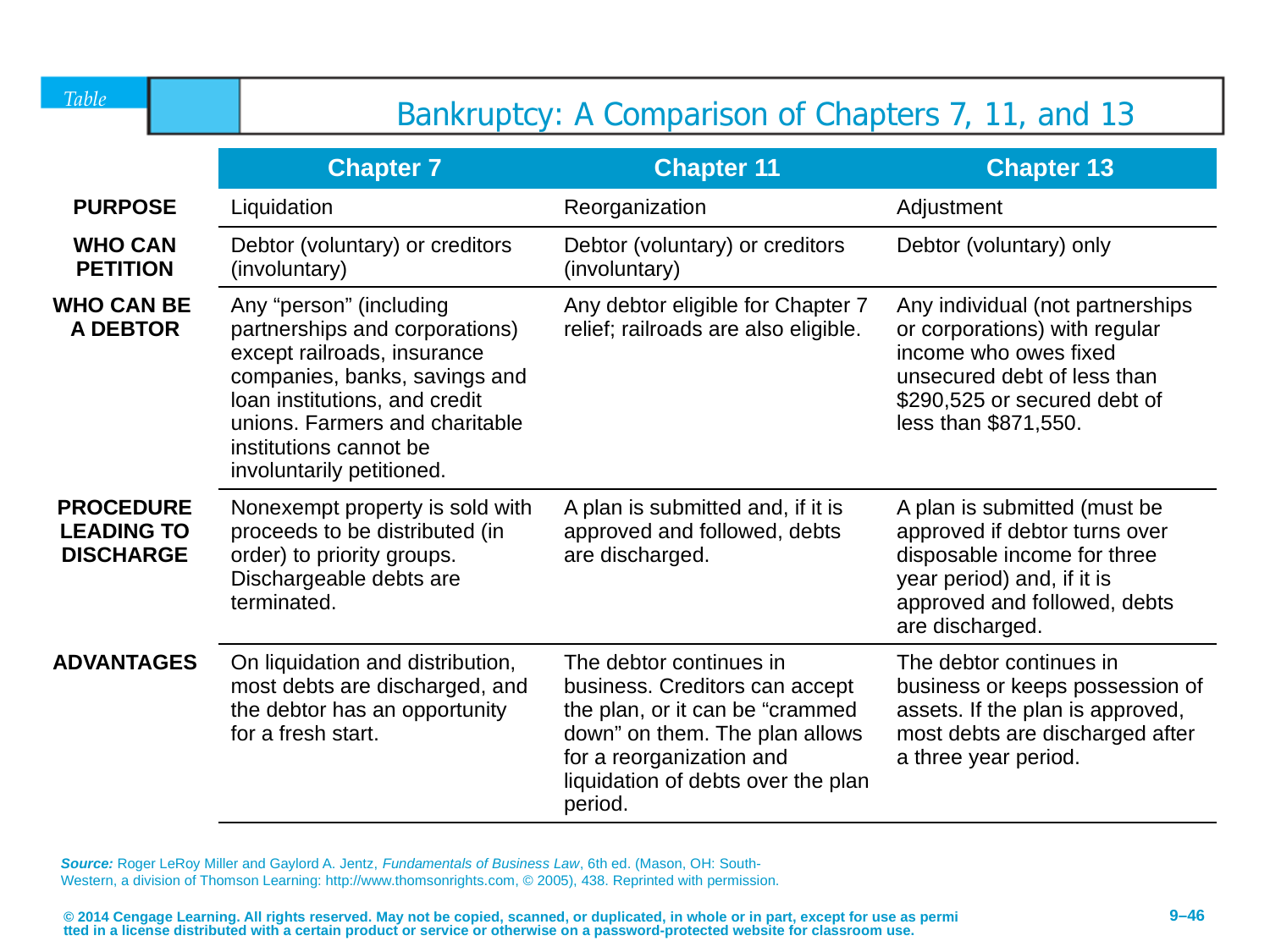

# Table	9.5	Bankruptcy: A Comparison of Chapters 7, 11, and 13
|  | Chapter 7 | Chapter 11 | Chapter 13 |
| --- | --- | --- | --- |
| PURPOSE | Liquidation | Reorganization | Adjustment |
| WHO CAN PETITION | Debtor (voluntary) or creditors (involuntary) | Debtor (voluntary) or creditors (involuntary) | Debtor (voluntary) only |
| WHO CAN BE A DEBTOR | Any “person” (including partnerships and corporations) except railroads, insurance companies, banks, savings and loan institutions, and credit unions. Farmers and charitable institutions cannot be involuntarily petitioned. | Any debtor eligible for Chapter 7 relief; railroads are also eligible. | Any individual (not partnerships or corporations) with regular income who owes fixed unsecured debt of less than $290,525 or secured debt of less than $871,550. |
| PROCEDURE LEADING TO DISCHARGE | Nonexempt property is sold with proceeds to be distributed (in order) to priority groups. Dischargeable debts are terminated. | A plan is submitted and, if it is approved and followed, debts are discharged. | A plan is submitted (must be approved if debtor turns over disposable income for three year period) and, if it is approved and followed, debts are discharged. |
| ADVANTAGES | On liquidation and distribution, most debts are discharged, and the debtor has an opportunity for a fresh start. | The debtor continues in business. Creditors can accept the plan, or it can be “crammed down” on them. The plan allows for a reorganization and liquidation of debts over the plan period. | The debtor continues in business or keeps possession of assets. If the plan is approved, most debts are discharged after a three year period. |
Source: Roger LeRoy Miller and Gaylord A. Jentz, Fundamentals of Business Law, 6th ed. (Mason, OH: South-Western, a division of Thomson Learning: http://www.thomsonrights.com, © 2005), 438. Reprinted with permission.
© 2014 Cengage Learning. All rights reserved. May not be copied, scanned, or duplicated, in whole or in part, except for use as permitted in a license distributed with a certain product or service or otherwise on a password-protected website for classroom use.
9–46